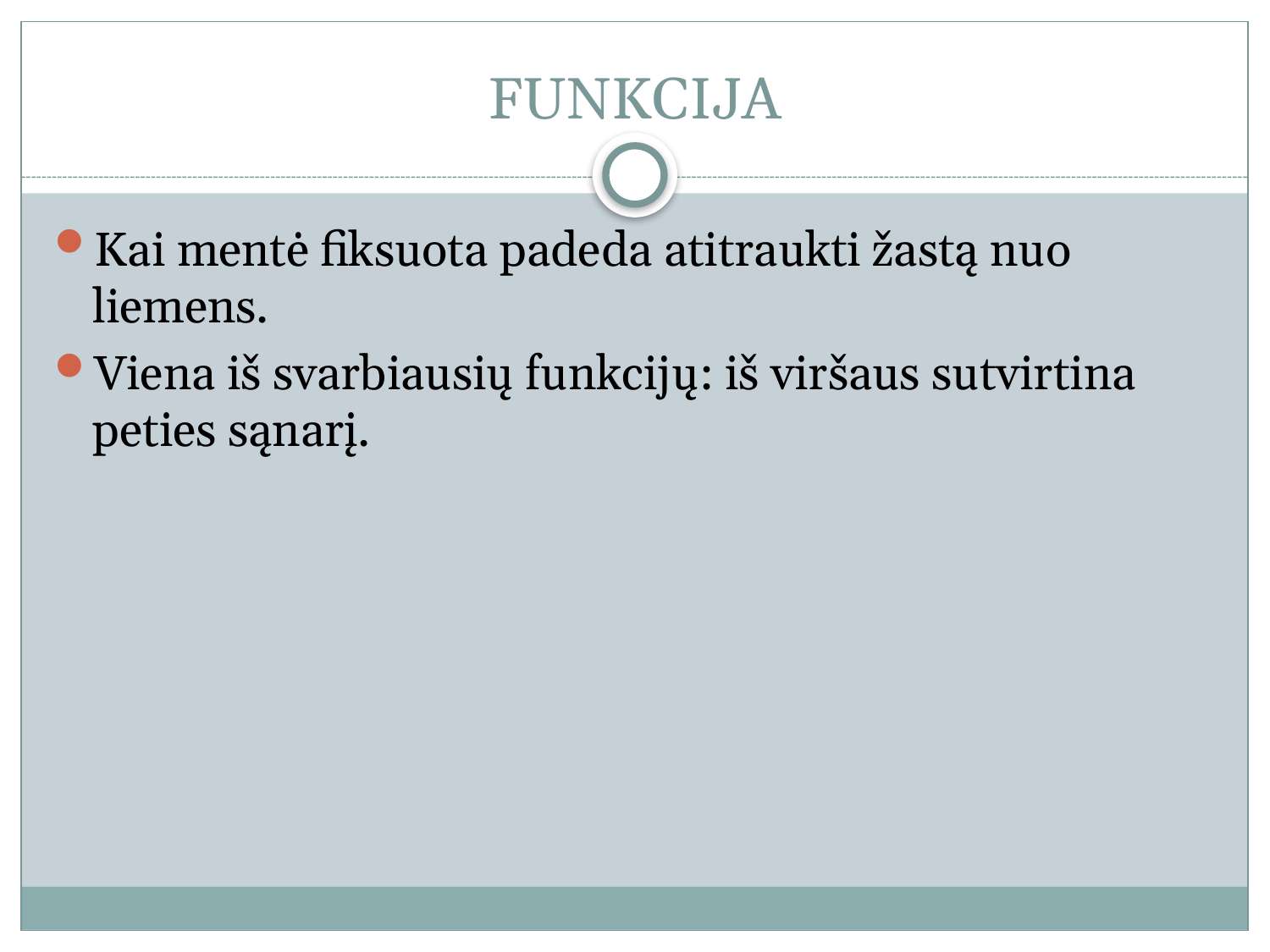

# FUNKCIJA
Kai mentė fiksuota padeda atitraukti žastą nuo liemens.
Viena iš svarbiausių funkcijų: iš viršaus sutvirtina peties sąnarį.